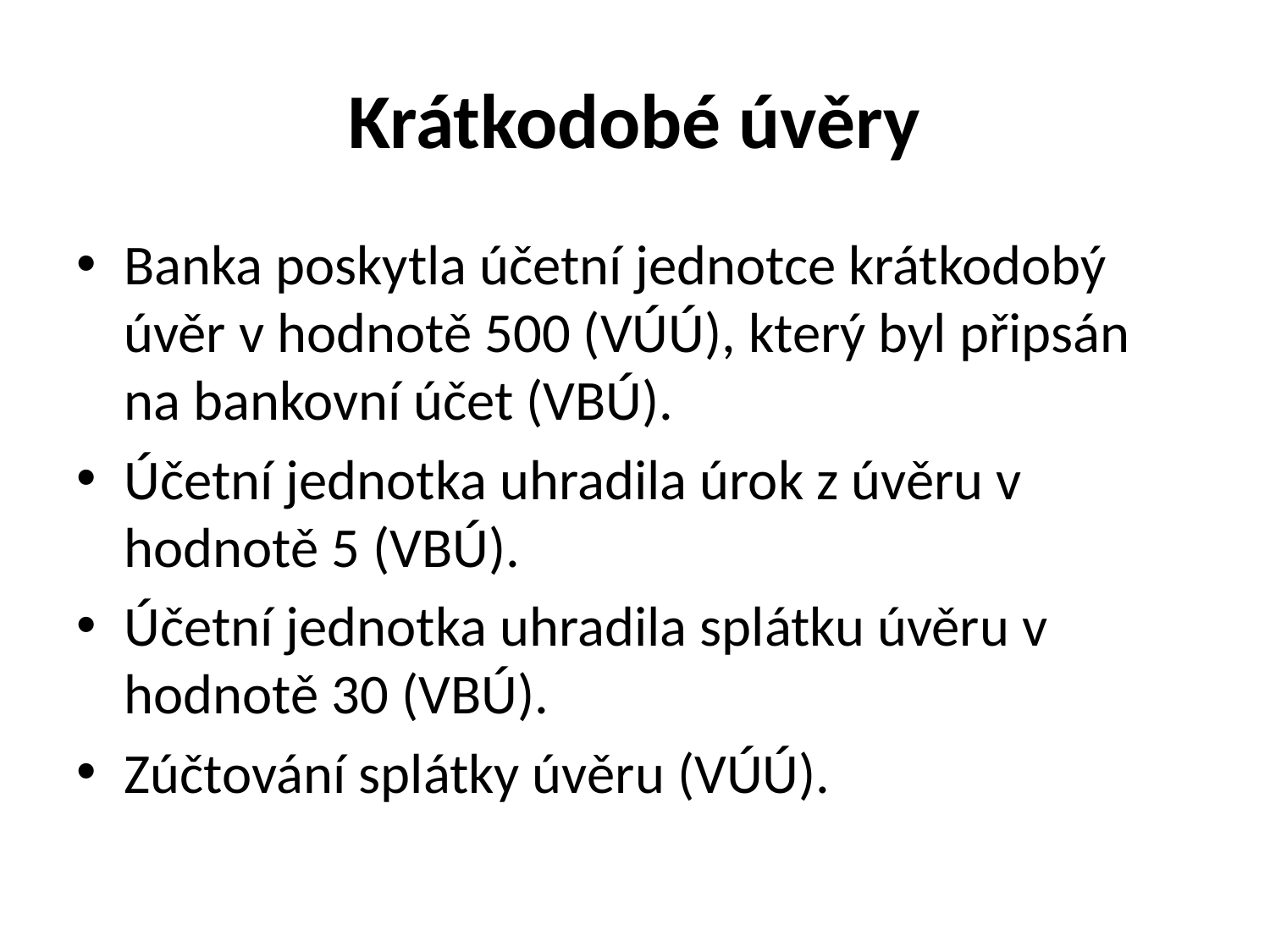

# Krátkodobé úvěry
Banka poskytla účetní jednotce krátkodobý úvěr v hodnotě 500 (VÚÚ), který byl připsán na bankovní účet (VBÚ).
Účetní jednotka uhradila úrok z úvěru v hodnotě 5 (VBÚ).
Účetní jednotka uhradila splátku úvěru v hodnotě 30 (VBÚ).
Zúčtování splátky úvěru (VÚÚ).